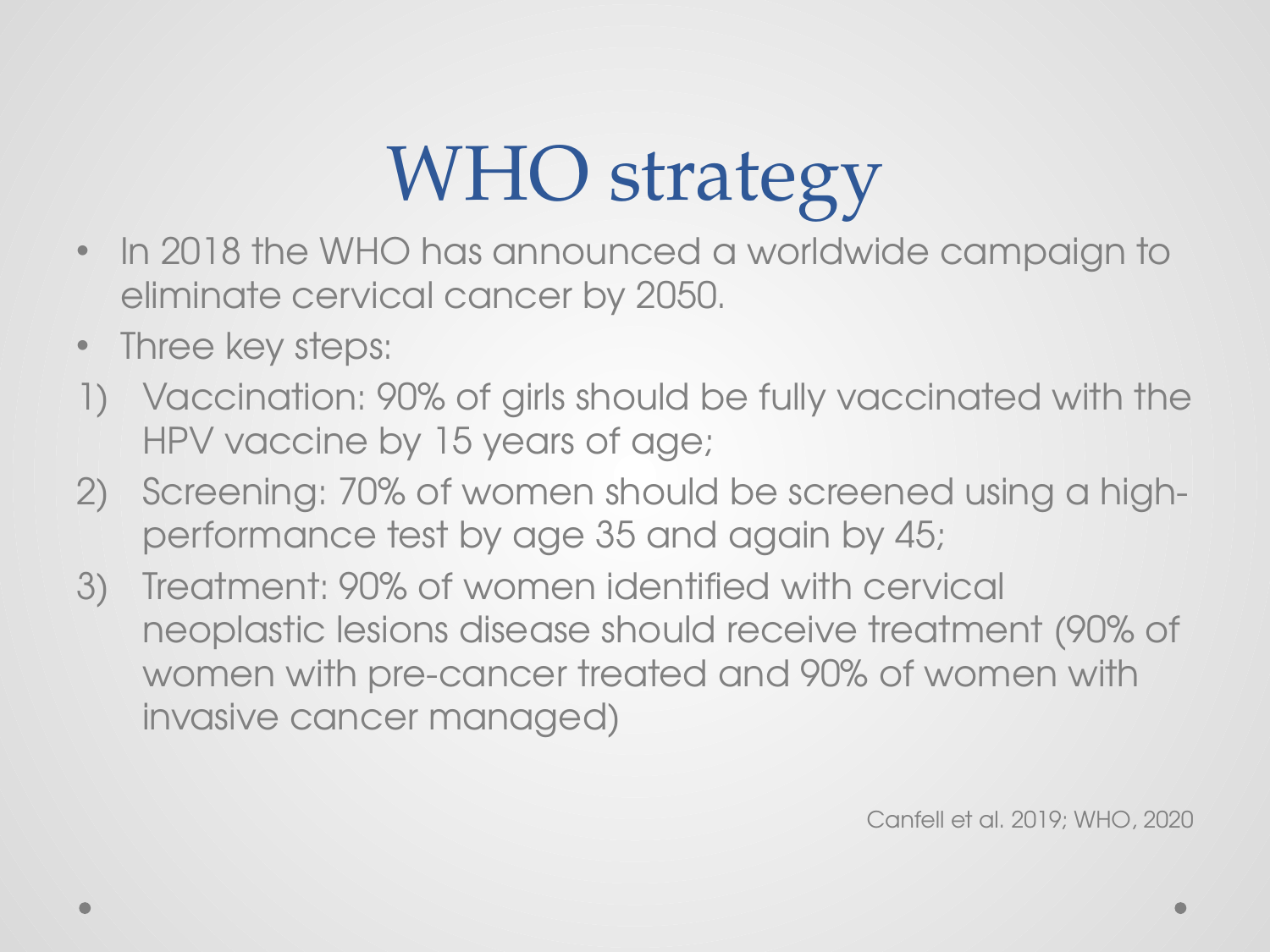

# WHO strategy
In 2018 the WHO has announced a worldwide campaign to eliminate cervical cancer by 2050.
Three key steps:
Vaccination: 90% of girls should be fully vaccinated with the HPV vaccine by 15 years of age;
Screening: 70% of women should be screened using a high-performance test by age 35 and again by 45;
Treatment: 90% of women identified with cervical neoplastic lesions disease should receive treatment (90% of women with pre-cancer treated and 90% of women with invasive cancer managed)

Canfell et al. 2019; WHO, 2020